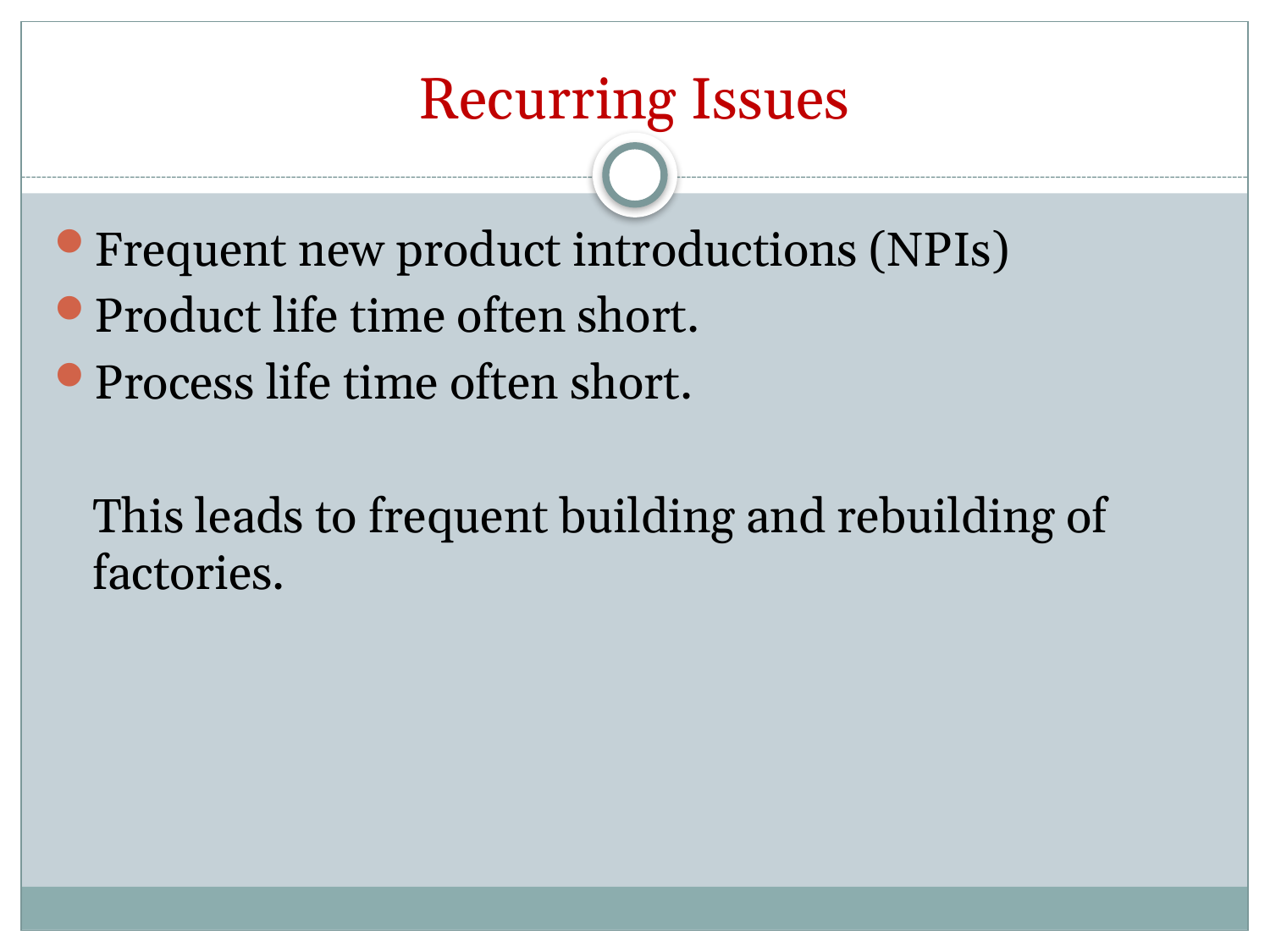

# Recurring Issues
Frequent new product introductions (NPIs)
Product life time often short.
Process life time often short.

	This leads to frequent building and rebuilding of factories.